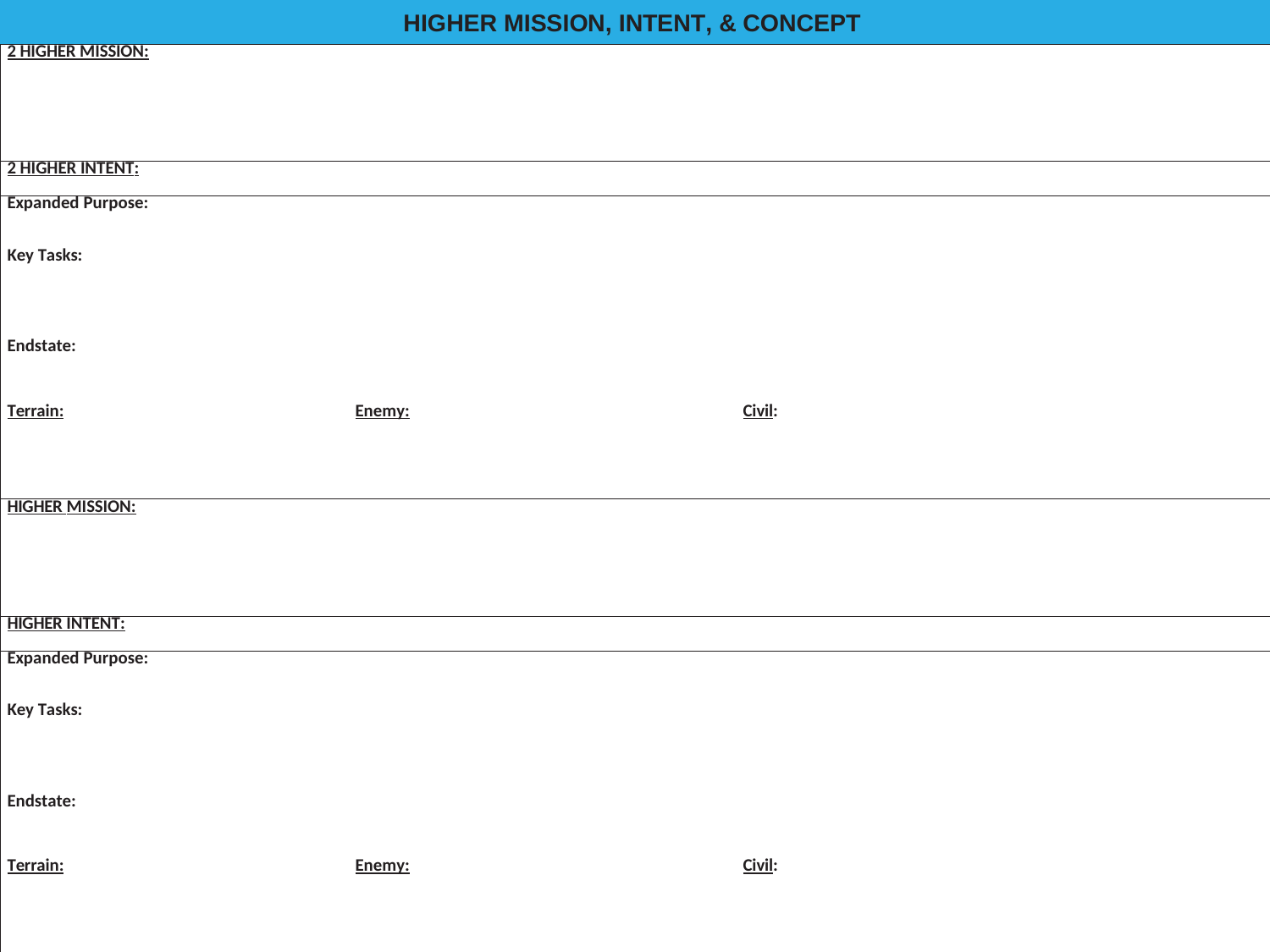

|  |  |  |
| --- | --- | --- |
| 2 HIGHER MISSION: |  |  |
| 2 HIGHER INTENT: |  |  |
| Expanded Purpose: |  |  |
| Key Tasks: |  |  |
| Endstate: |  |  |
| Terrain: | Enemy: | Civil: |
| HIGHER MISSION: |  |  |
| HIGHER INTENT: |  |  |
| Expanded Purpose: |  |  |
| Key Tasks: |  |  |
| Endstate: |  |  |
| Terrain: | Enemy: | Civil: |
HIGHER MISSION, INTENT, & CONCEPT